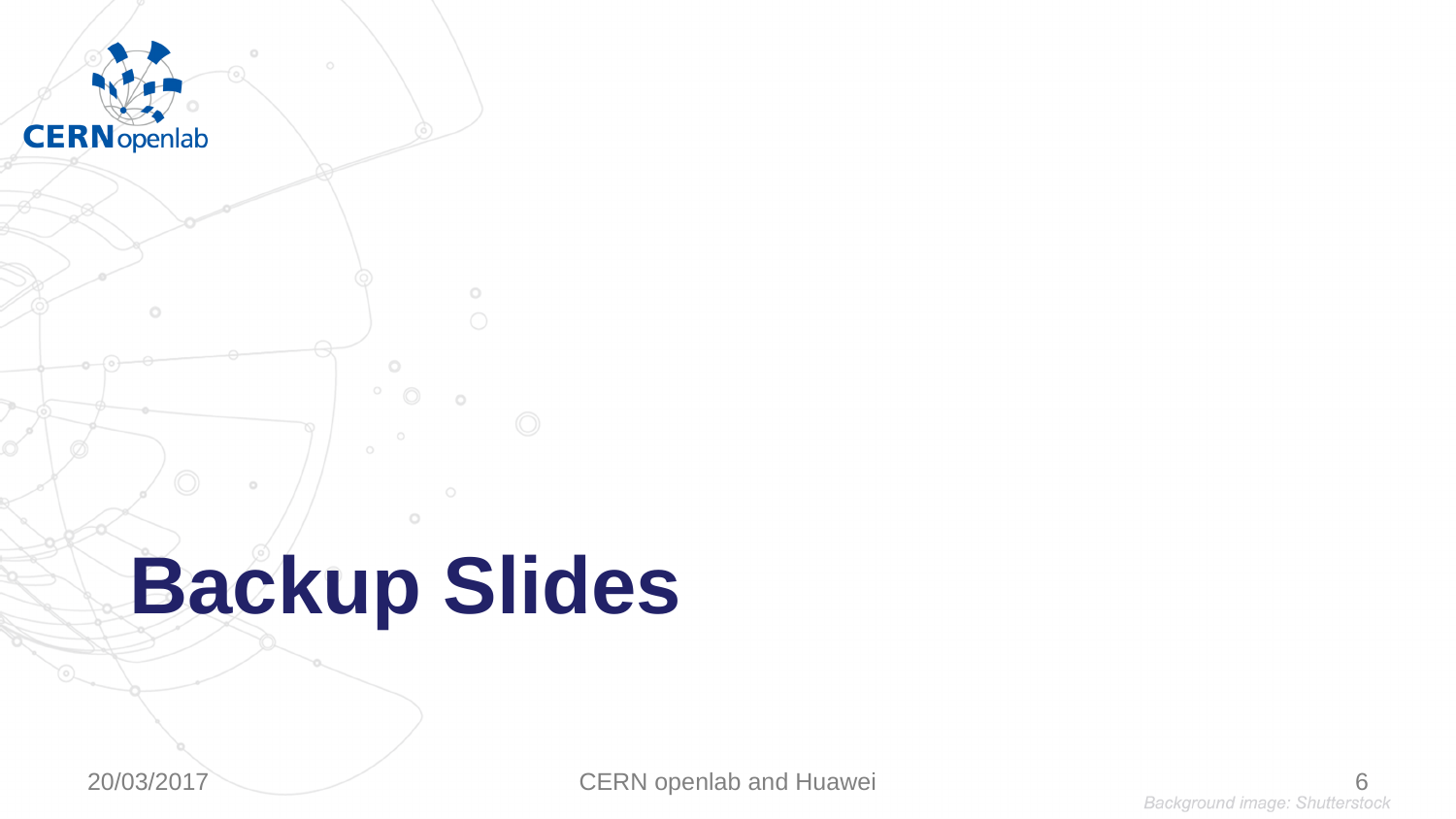

# Backup Slides
20/03/2017
CERN openlab and Huawei
6